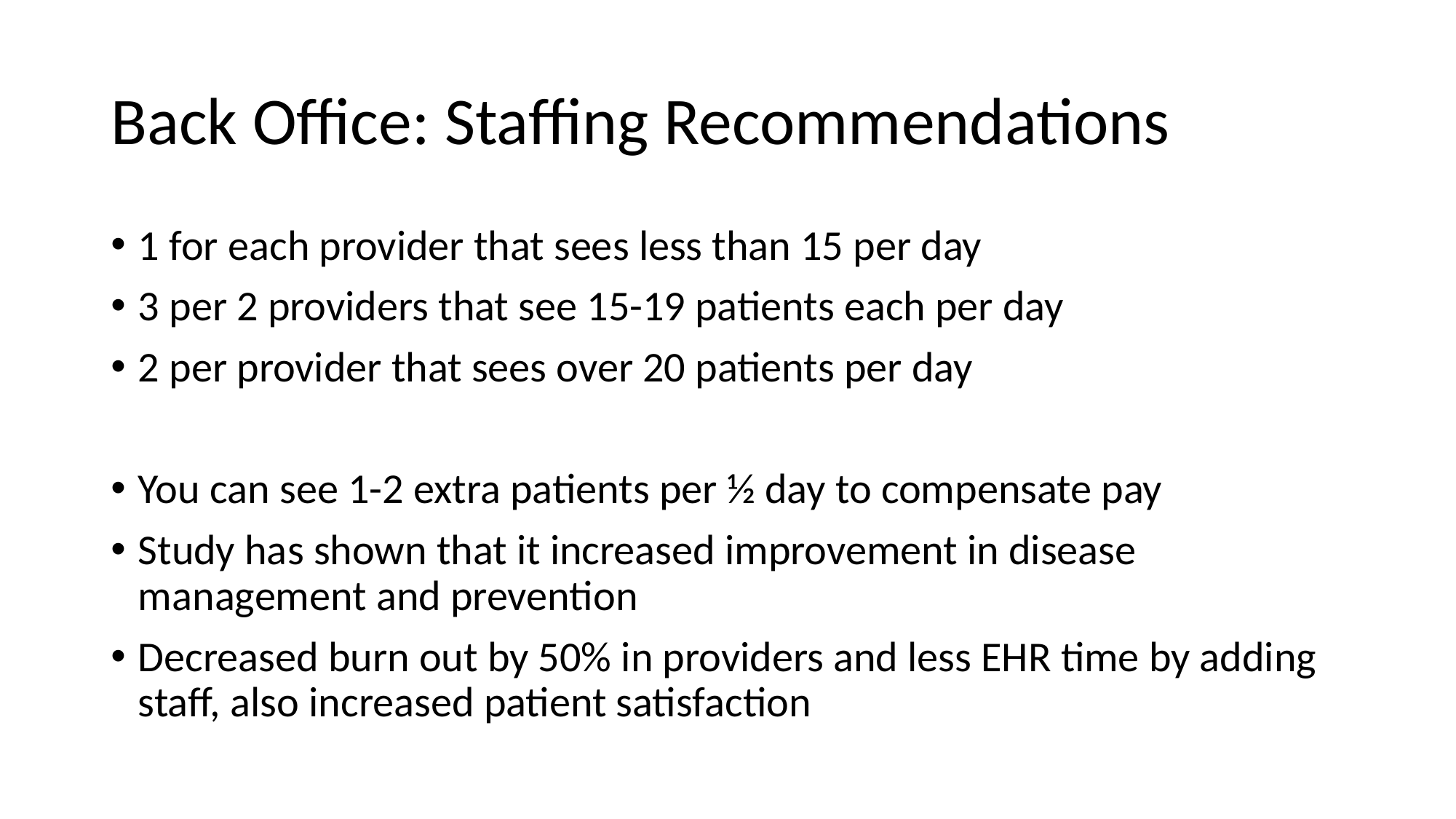

# Back Office: Staffing Recommendations
1 for each provider that sees less than 15 per day
3 per 2 providers that see 15-19 patients each per day
2 per provider that sees over 20 patients per day

You can see 1-2 extra patients per ½ day to compensate pay
Study has shown that it increased improvement in disease management and prevention
Decreased burn out by 50% in providers and less EHR time by adding staff, also increased patient satisfaction